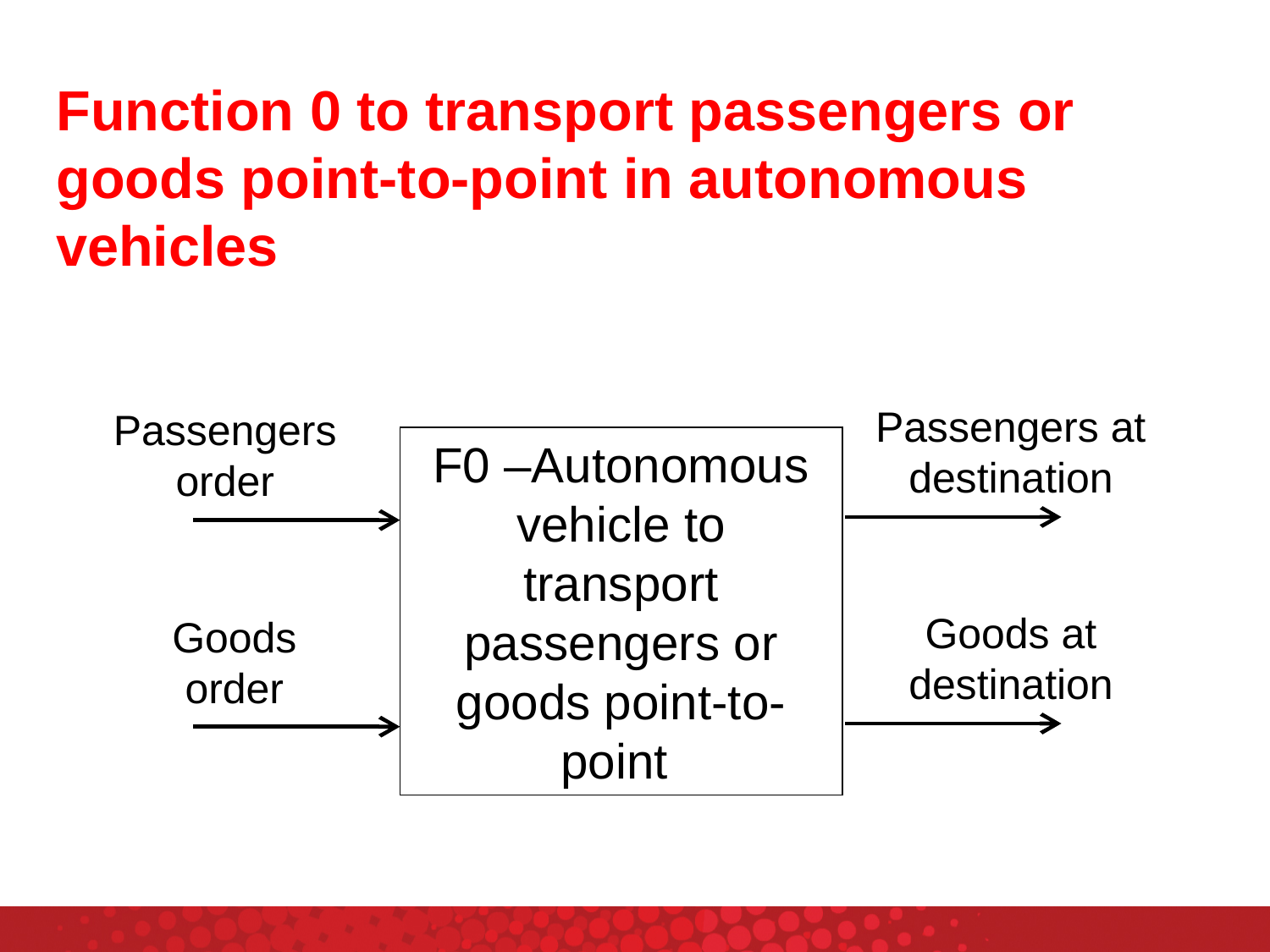

# Function 0 to transport passengers or goods point-to-point in autonomous vehicles
Passengers at destination
Passengers order
F0 –Autonomous vehicle to transport passengers or goods point-to-point
Goods at destination
Goods order